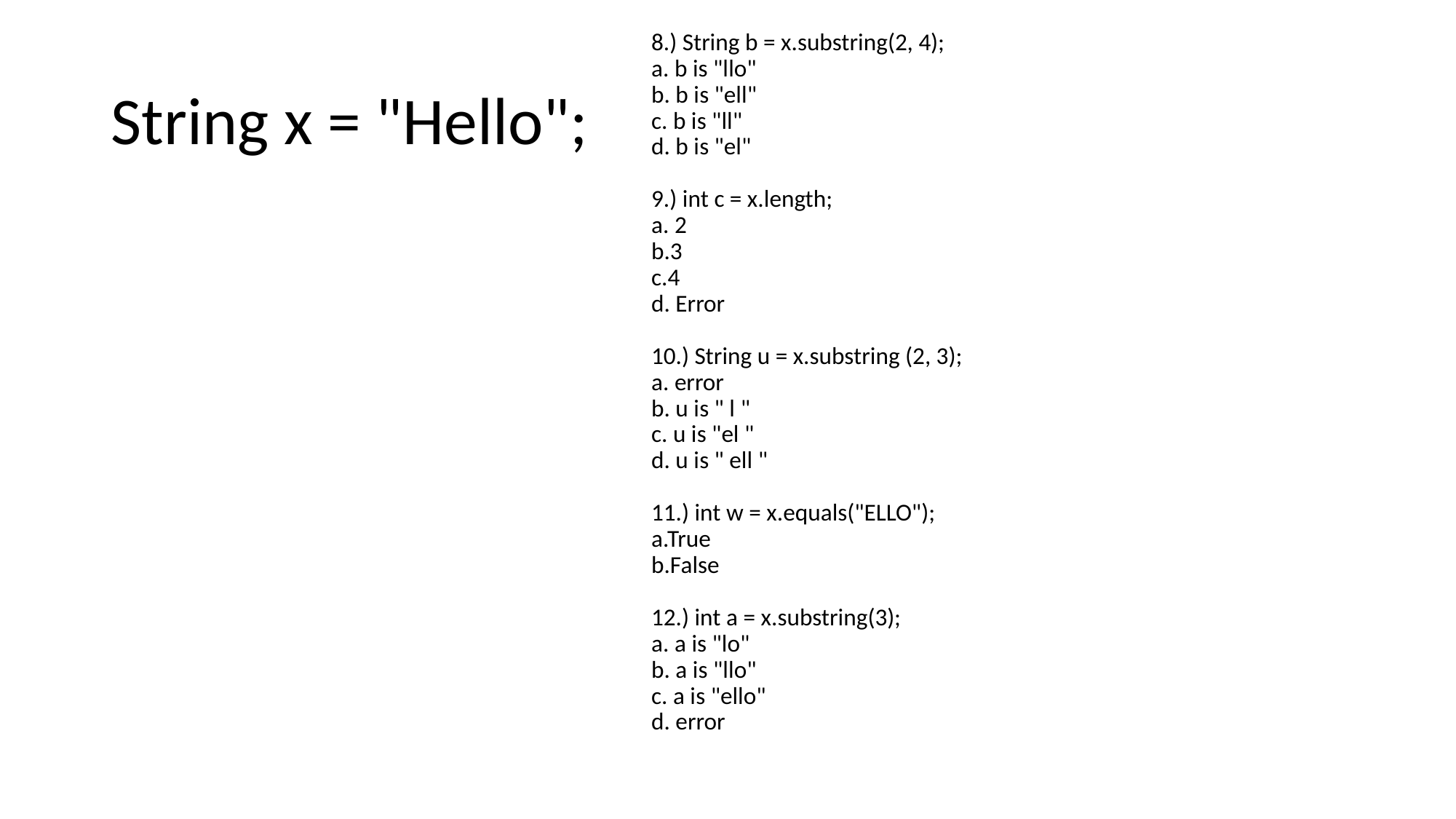

8.) String b = x.substring(2, 4);
a. b is "llo"
b. b is "ell"
c. b is "ll"
d. b is "el"
9.) int c = x.length;
a. 2
b.3
c.4
d. Error
10.) String u = x.substring (2, 3);
a. error
b. u is " l "
c. u is "el "
d. u is " ell "
11.) int w = x.equals("ELLO");
a.True
b.False
12.) int a = x.substring(3);
a. a is "lo"
b. a is "llo"
c. a is "ello"
d. error

# String x = "Hello";